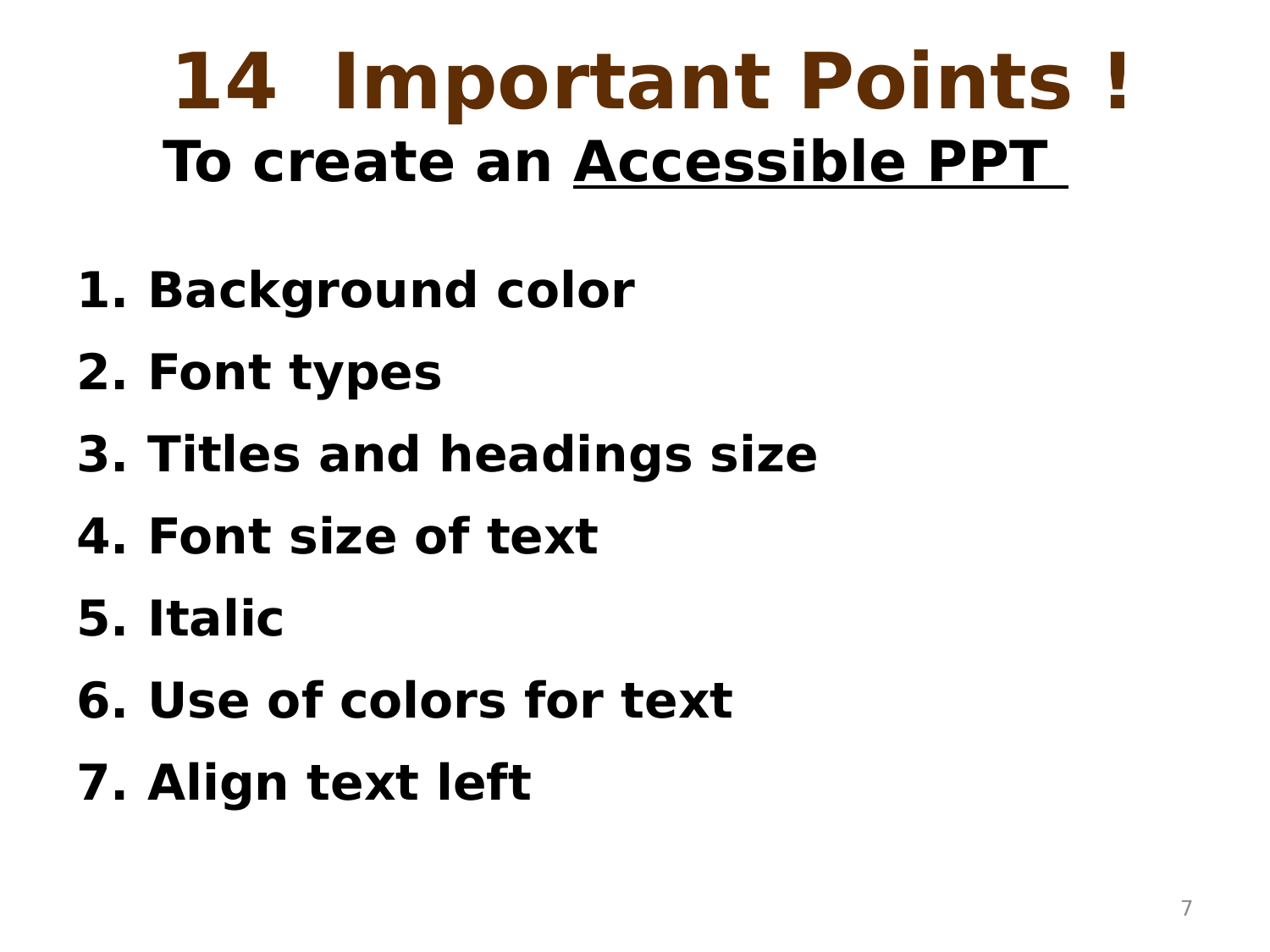

# 14  Important Points !
To create an Accessible PPT
Background color
Font types
Titles and headings size
Font size of text
Italic
Use of colors for text
Align text left

7